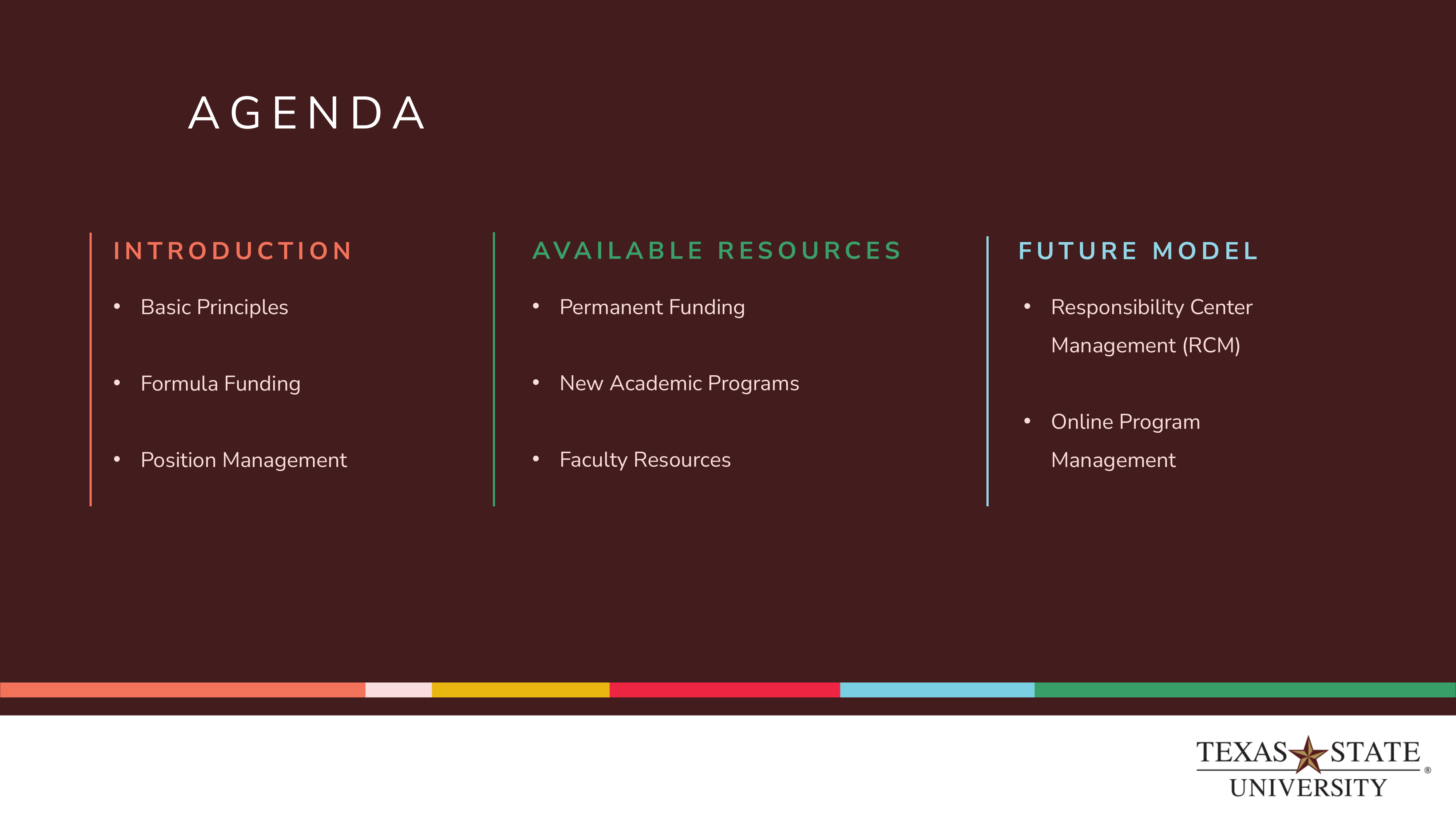

AGENDA
AVAILABLE RESOURCES
INTRODUCTION
FUTURE MODEL
Permanent Funding

New Academic Programs

Faculty Resources

Basic Principles

Formula Funding

Position Management

Responsibility Center Management (RCM)

Online Program Management